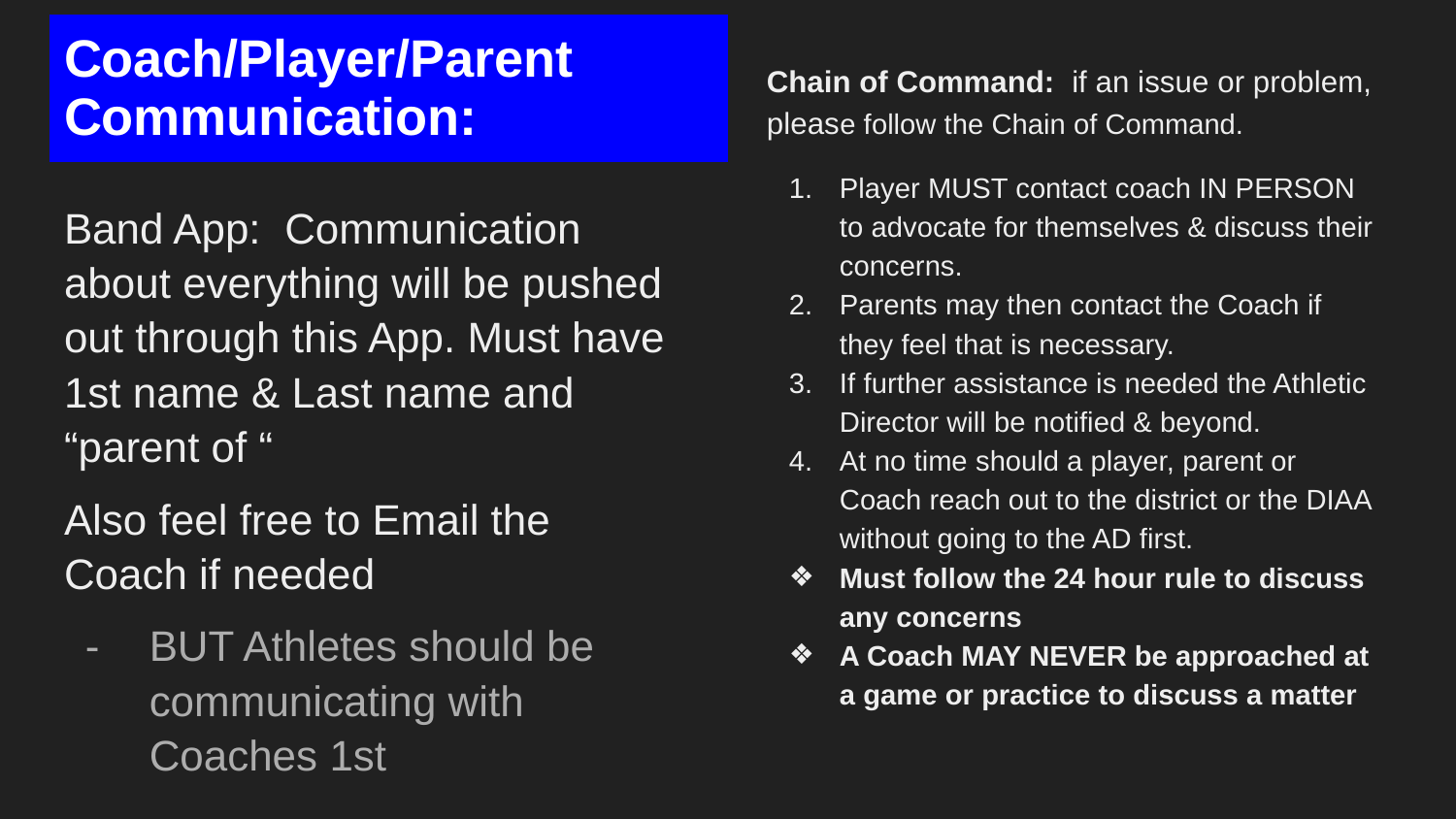

# Coach/Player/Parent Communication:
Chain of Command:  if an issue or problem, please follow the Chain of Command.
Player MUST contact coach IN PERSON to advocate for themselves & discuss their concerns.
Parents may then contact the Coach if they feel that is necessary.
If further assistance is needed the Athletic Director will be notified & beyond.
At no time should a player, parent or Coach reach out to the district or the DIAA without going to the AD first.
Must follow the 24 hour rule to discuss any concerns
A Coach MAY NEVER be approached at a game or practice to discuss a matter
Band App:  Communication about everything will be pushed out through this App. Must have 1st name & Last name and “parent of “
Also feel free to Email the Coach if needed
BUT Athletes should be communicating with Coaches 1st